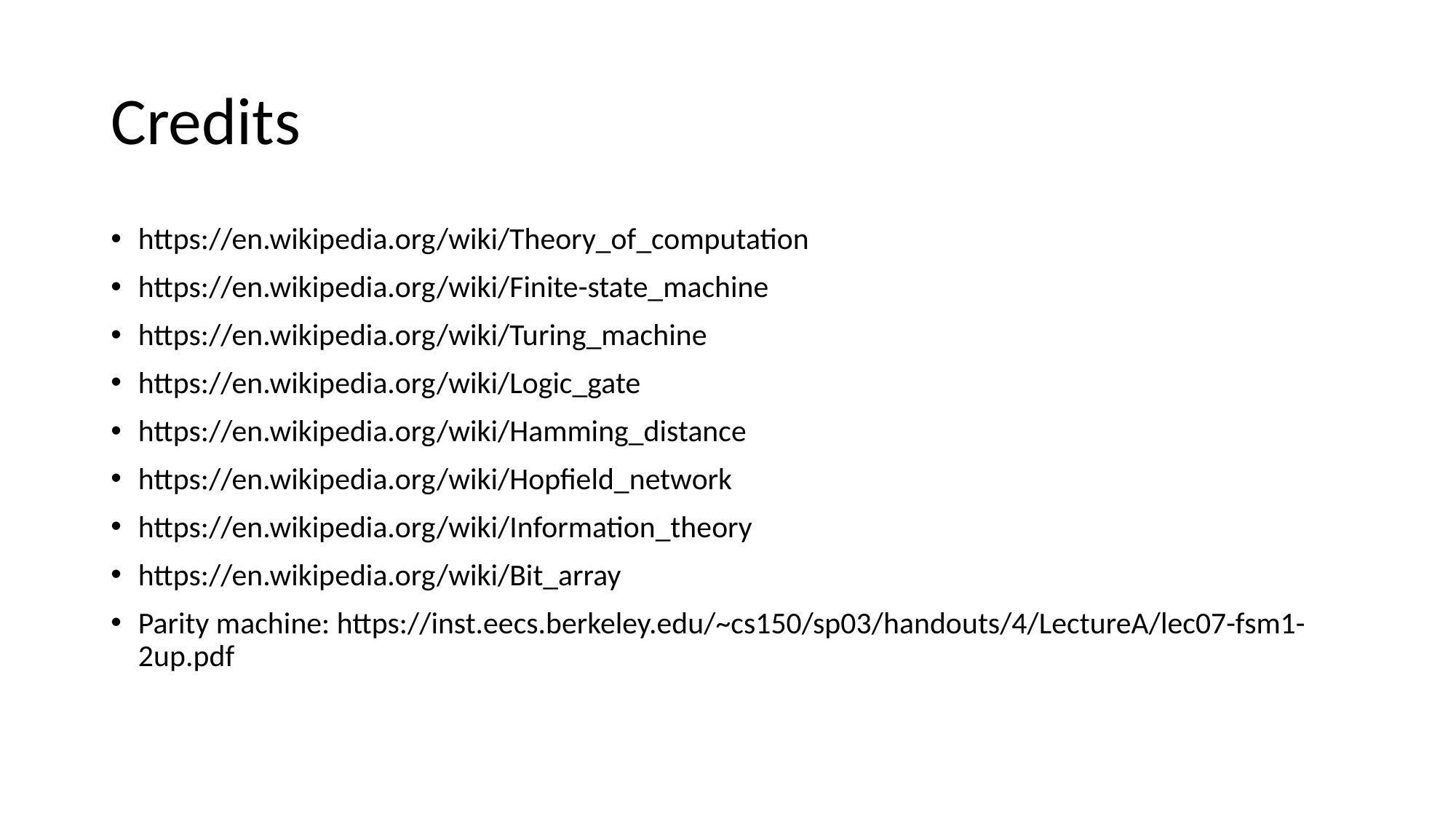

# Credits
https://en.wikipedia.org/wiki/Theory_of_computation
https://en.wikipedia.org/wiki/Finite-state_machine
https://en.wikipedia.org/wiki/Turing_machine
https://en.wikipedia.org/wiki/Logic_gate
https://en.wikipedia.org/wiki/Hamming_distance
https://en.wikipedia.org/wiki/Hopfield_network
https://en.wikipedia.org/wiki/Information_theory
https://en.wikipedia.org/wiki/Bit_array
Parity machine: https://inst.eecs.berkeley.edu/~cs150/sp03/handouts/4/LectureA/lec07-fsm1-2up.pdf